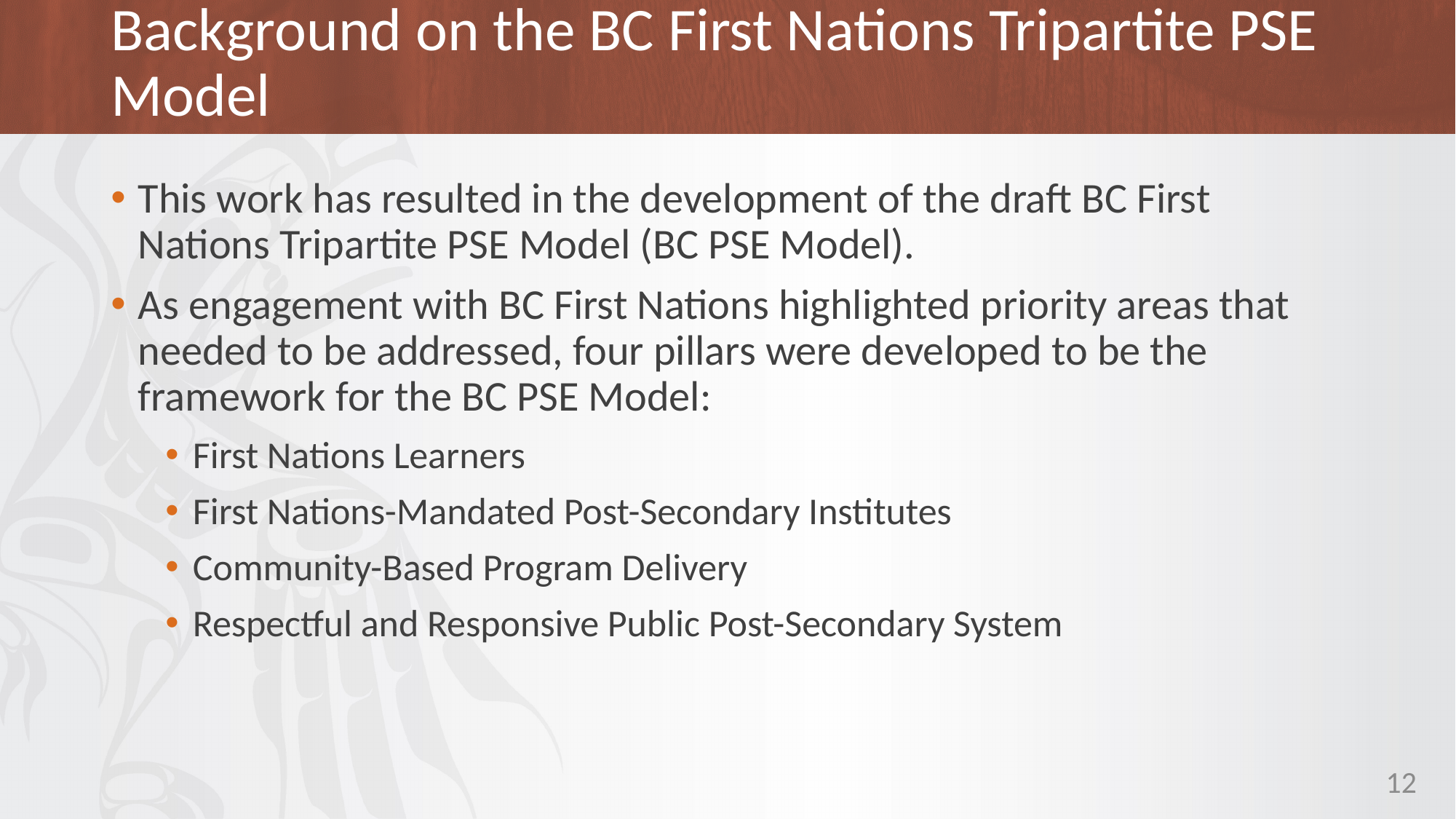

# Background on the BC First Nations Tripartite PSE Model
This work has resulted in the development of the draft BC First Nations Tripartite PSE Model (BC PSE Model).
As engagement with BC First Nations highlighted priority areas that needed to be addressed, four pillars were developed to be the framework for the BC PSE Model:
First Nations Learners
First Nations-Mandated Post-Secondary Institutes
Community-Based Program Delivery
Respectful and Responsive Public Post-Secondary System

12